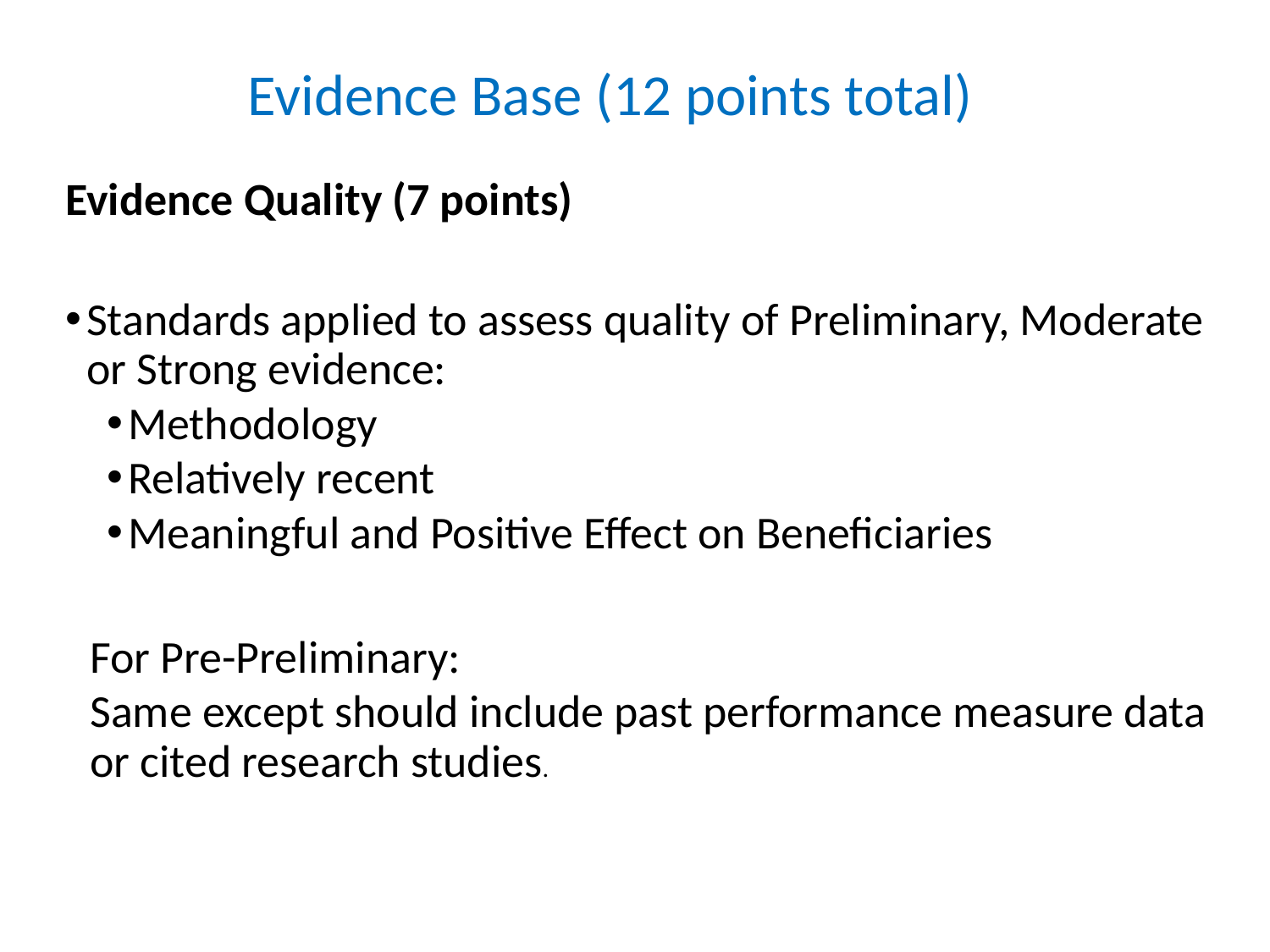

Evidence Base (12 points total)
Evidence Quality (7 points)

Standards applied to assess quality of Preliminary, Moderate or Strong evidence:
Methodology
Relatively recent
Meaningful and Positive Effect on Beneficiaries

For Pre-Preliminary:
Same except should include past performance measure data or cited research studies.